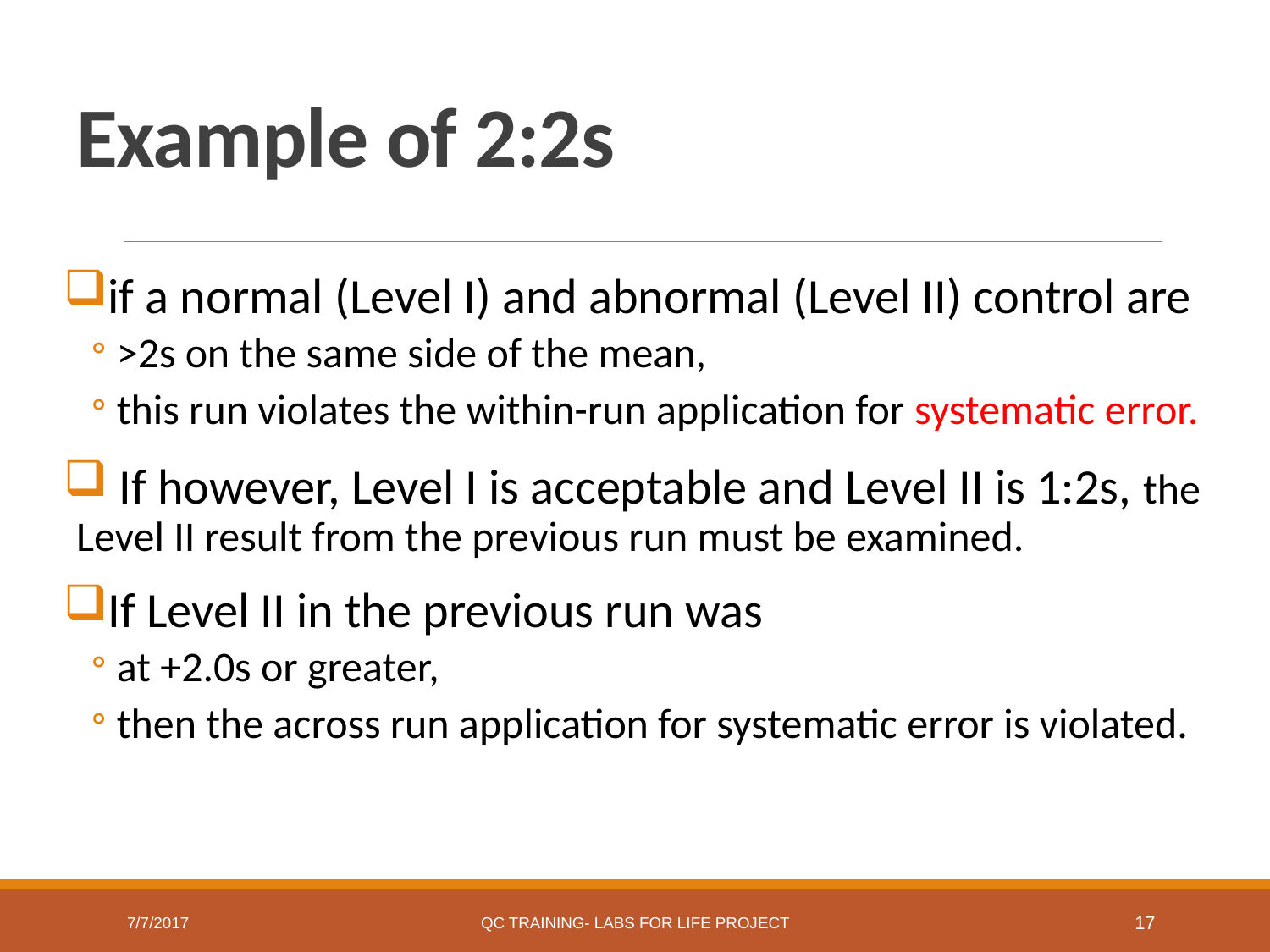

# Example of 2:2s
if a normal (Level I) and abnormal (Level II) control are
>2s on the same side of the mean,
this run violates the within-run application for systematic error.
 If however, Level I is acceptable and Level II is 1:2s, the Level II result from the previous run must be examined.
If Level II in the previous run was
at +2.0s or greater,
then the across run application for systematic error is violated.
7/7/2017
QC Training- Labs for Life Project
17